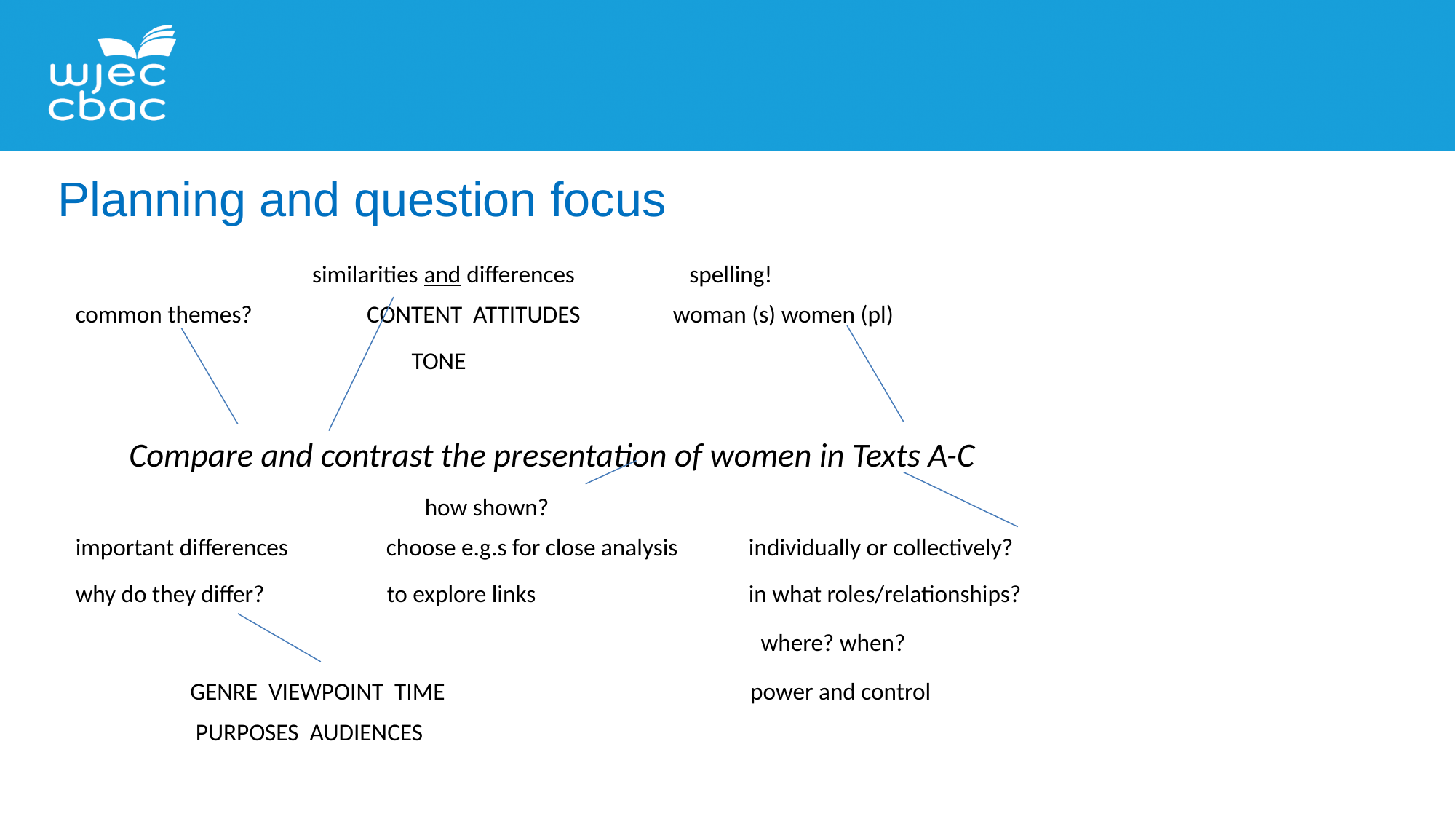

Planning and question focus

                               similarities and differences                     spelling!
common themes?                     CONTENT  ATTITUDES                 woman (s) women (pl)
                                            TONE

       Compare and contrast the presentation of women in Texts A-C
                                              how shown?
important differences                  choose e.g.s for close analysis             individually or collectively?
why do they differ?                to explore links                                       in what roles/relationships?
                                                                                          where? when?
               GENRE  VIEWPOINT  TIME                                                        power and control
                      PURPOSES  AUDIENCES